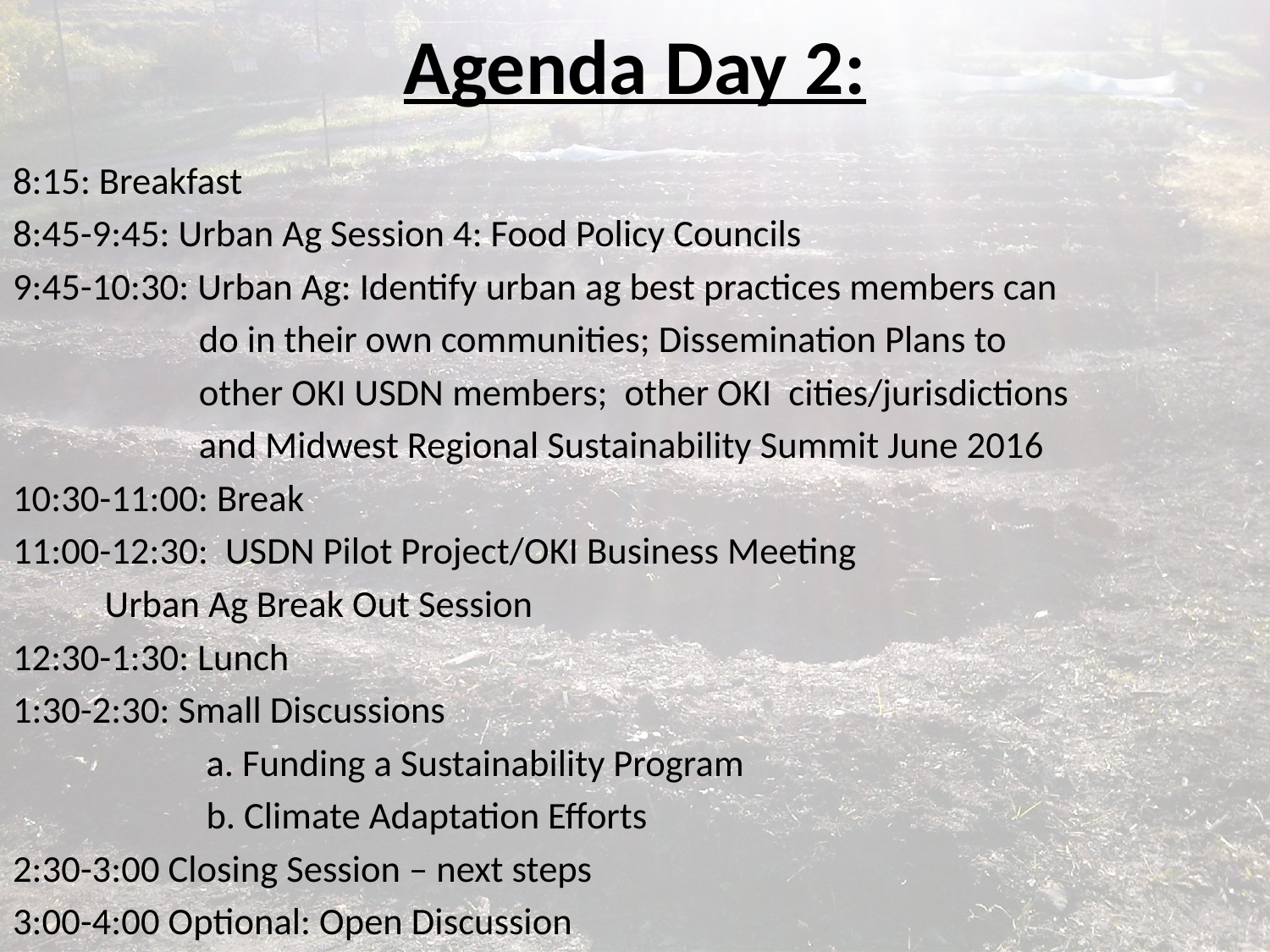

# Agenda Day 2:
8:15: Breakfast
8:45-9:45: Urban Ag Session 4: Food Policy Councils
9:45-10:30: Urban Ag: Identify urban ag best practices members can
                      do in their own communities; Dissemination Plans to
                      other OKI USDN members;  other OKI  cities/jurisdictions
                      and Midwest Regional Sustainability Summit June 2016
10:30-11:00: Break
11:00-12:30:  USDN Pilot Project/OKI Business Meeting
				      Urban Ag Break Out Session
12:30-1:30: Lunch
1:30-2:30: Small Discussions
		                  a. Funding a Sustainability Program
		                  b. Climate Adaptation Efforts
2:30-3:00 Closing Session – next steps
3:00-4:00 Optional: Open Discussion